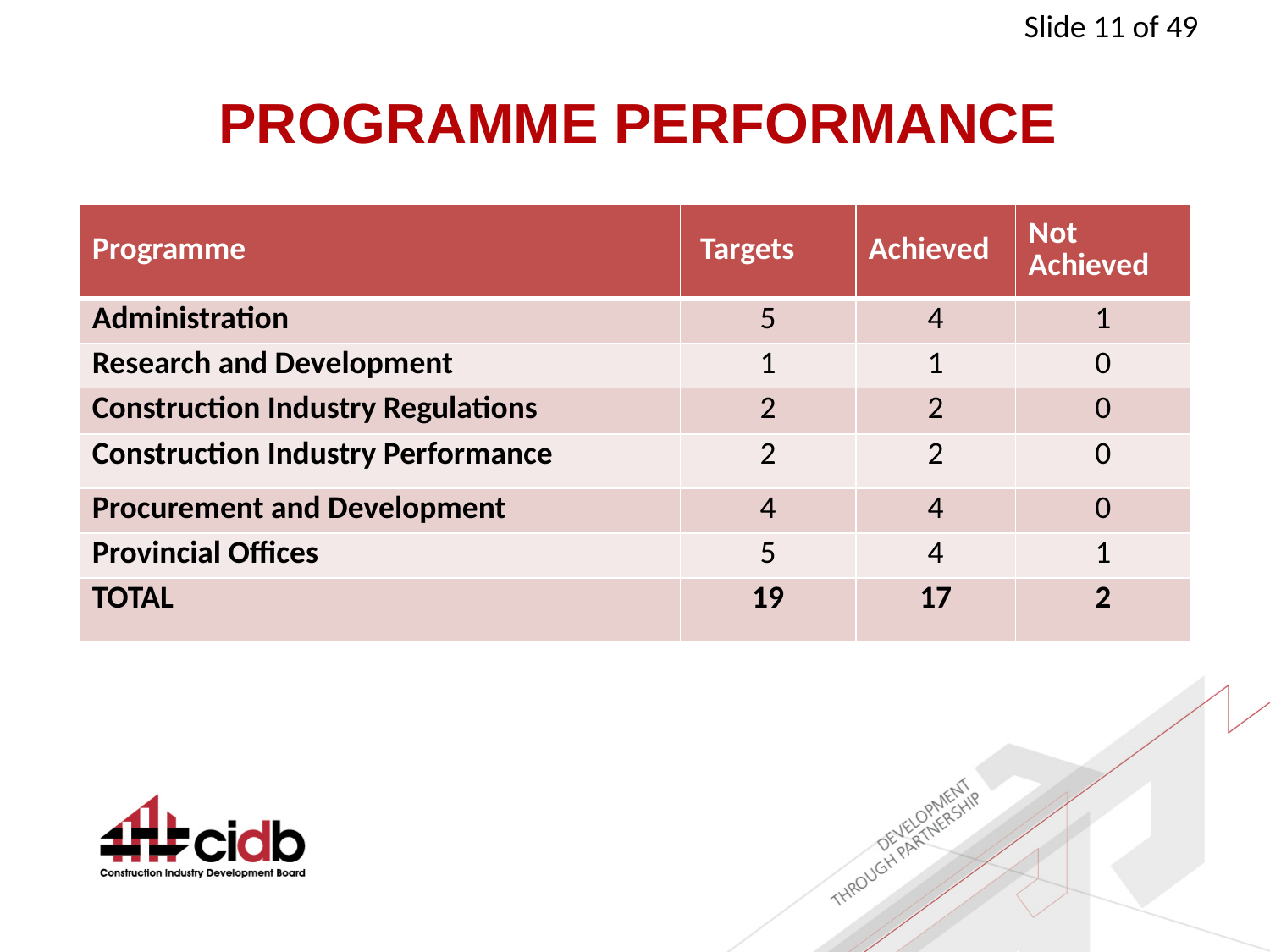

# PROGRAMME PERFORMANCE
| Programme | Targets | Achieved | Not Achieved |
| --- | --- | --- | --- |
| Administration | 5 | 4 | 1 |
| Research and Development | 1 | 1 | 0 |
| Construction Industry Regulations | 2 | 2 | 0 |
| Construction Industry Performance | 2 | 2 | 0 |
| Procurement and Development | 4 | 4 | 0 |
| Provincial Offices | 5 | 4 | 1 |
| TOTAL | 19 | 17 | 2 |